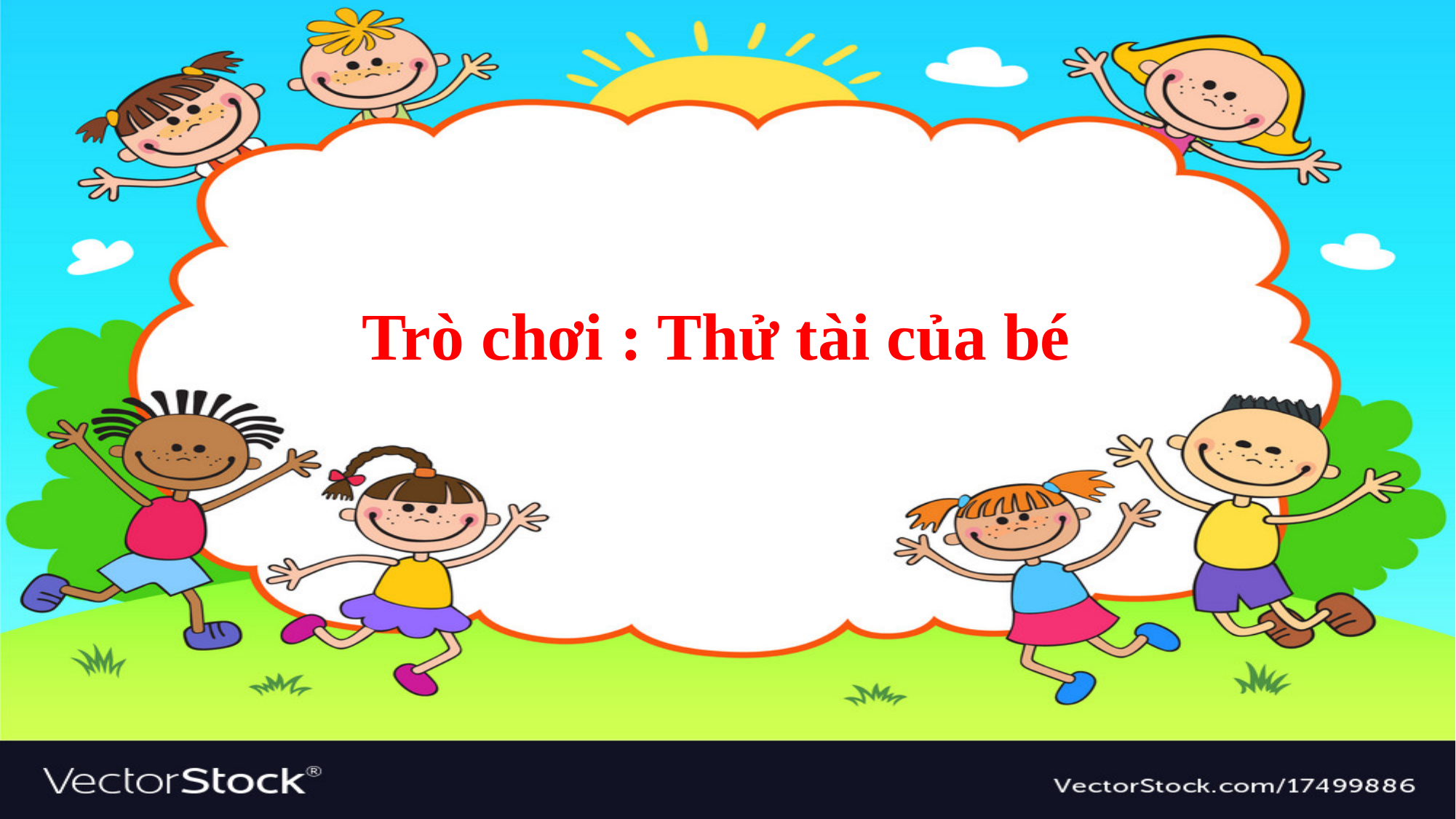

# Trò chơi : Thử tài của bé